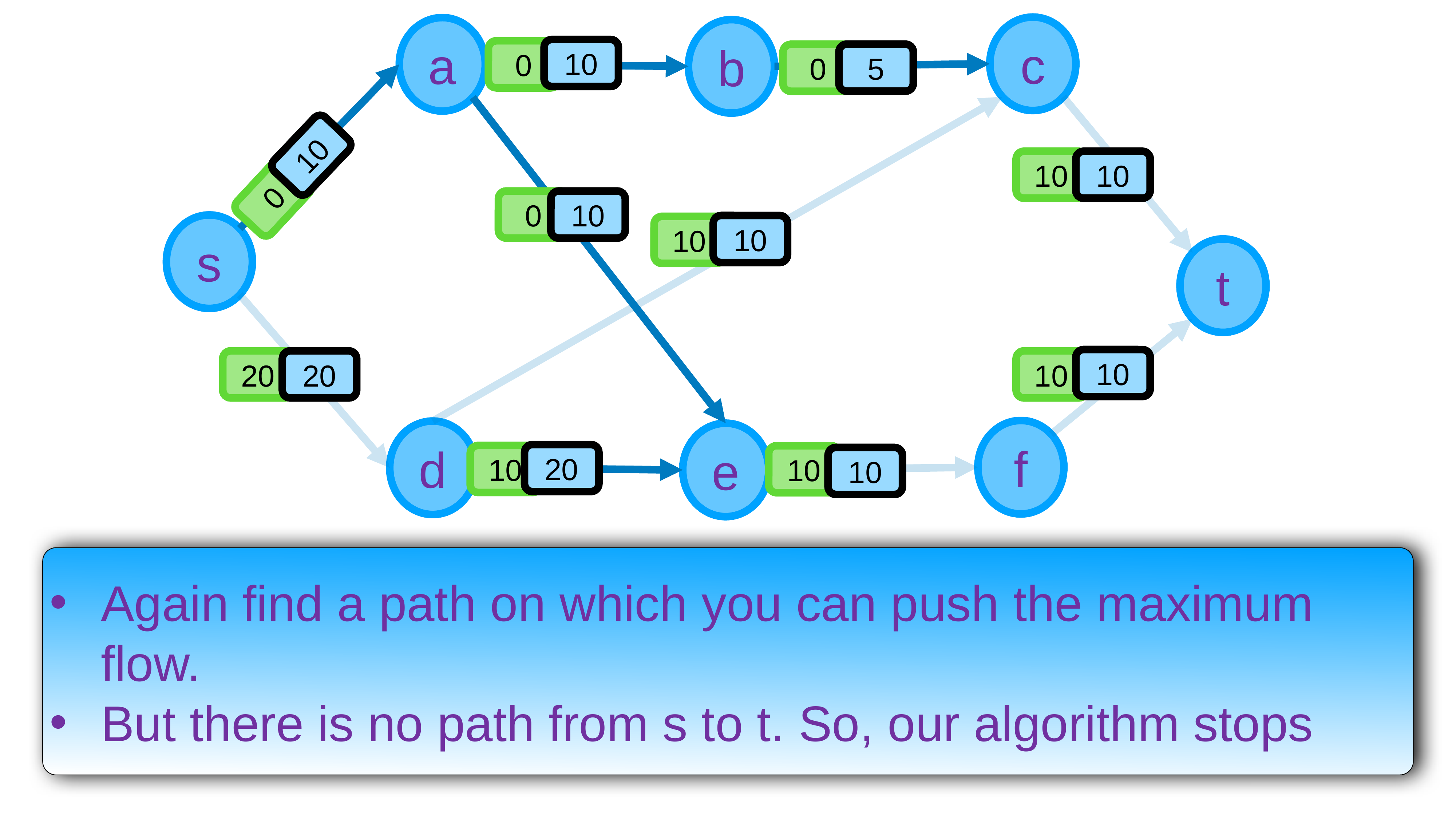

c
a
b
10
0
5
0
10
10
10
0
0
10
10
10
s
t
10
20
20
10
f
d
e
20
10
10
10
Again find a path on which you can push the maximum flow.
But there is no path from s to t. So, our algorithm stops